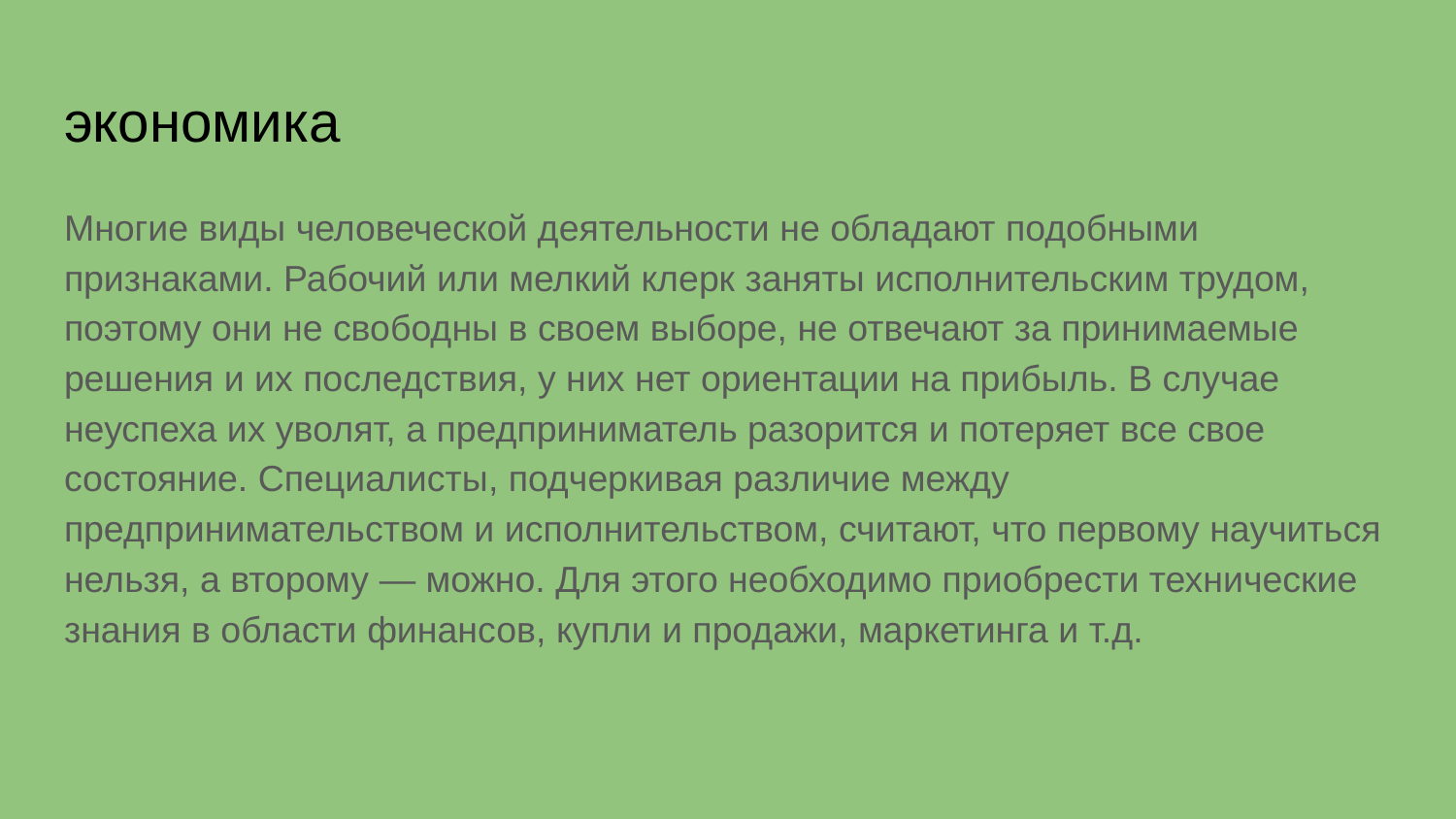

# экономика
Многие виды человеческой деятельности не обладают подобными признаками. Рабочий или мелкий клерк заняты исполнительским трудом, поэтому они не свободны в своем выборе, не отвечают за принимаемые решения и их последствия, у них нет ориентации на прибыль. В случае неуспеха их уволят, а предприниматель разорится и потеряет все свое состояние. Специалисты, подчеркивая различие между предпринимательством и исполнительством, считают, что первому научиться нельзя, а второму — можно. Для этого необходимо приобрести технические знания в области финансов, купли и продажи, маркетинга и т.д.